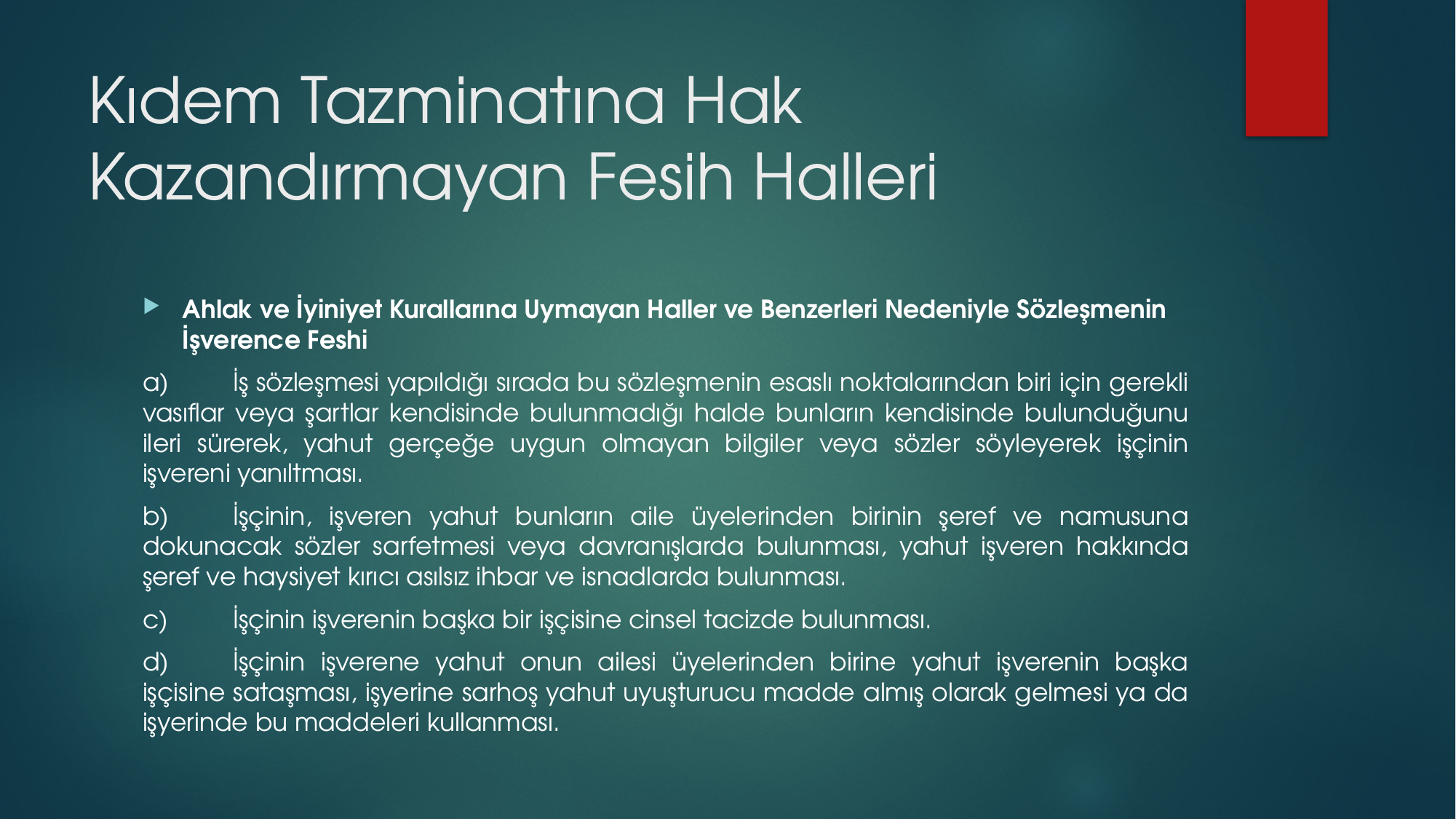

# Kıdem Tazminatına Hak Kazandırmayan Fesih Halleri

Ahlak ve İyiniyet Kurallarına Uymayan Haller ve Benzerleri Nedeniyle Sözleşmenin İşverence Feshi
a)	İş sözleşmesi yapıldığı sırada bu sözleşmenin esaslı noktalarından biri için gerekli vasıflar veya şartlar kendisinde bulunmadığı halde bunların kendisinde bulunduğunu ileri sürerek, yahut gerçeğe uygun olmayan bilgiler veya sözler söyleyerek işçinin işvereni yanıltması.
b)	İşçinin, işveren yahut bunların aile üyelerinden birinin şeref ve namusuna dokunacak sözler sarfetmesi veya davranışlarda bulunması, yahut işveren hakkında şeref ve haysiyet kırıcı asılsız ihbar ve isnadlarda bulunması.
c)	İşçinin işverenin başka bir işçisine cinsel tacizde bulunması.
d)	İşçinin işverene yahut onun ailesi üyelerinden birine yahut işverenin başka işçisine sataşması, işyerine sarhoş yahut uyuşturucu madde almış olarak gelmesi ya da işyerinde bu maddeleri kullanması.